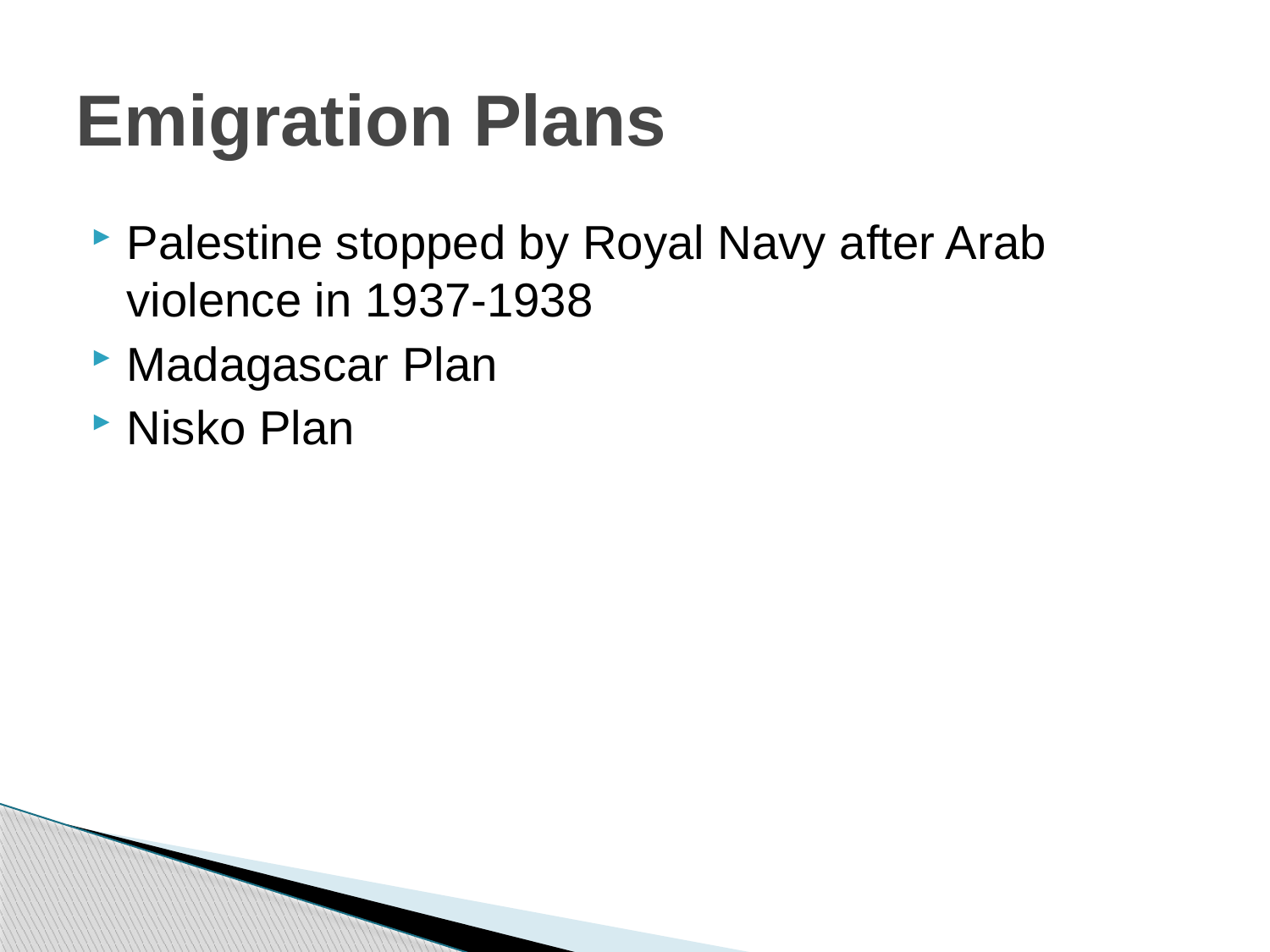

# Emigration Plans
Palestine stopped by Royal Navy after Arab violence in 1937-1938
Madagascar Plan
Nisko Plan